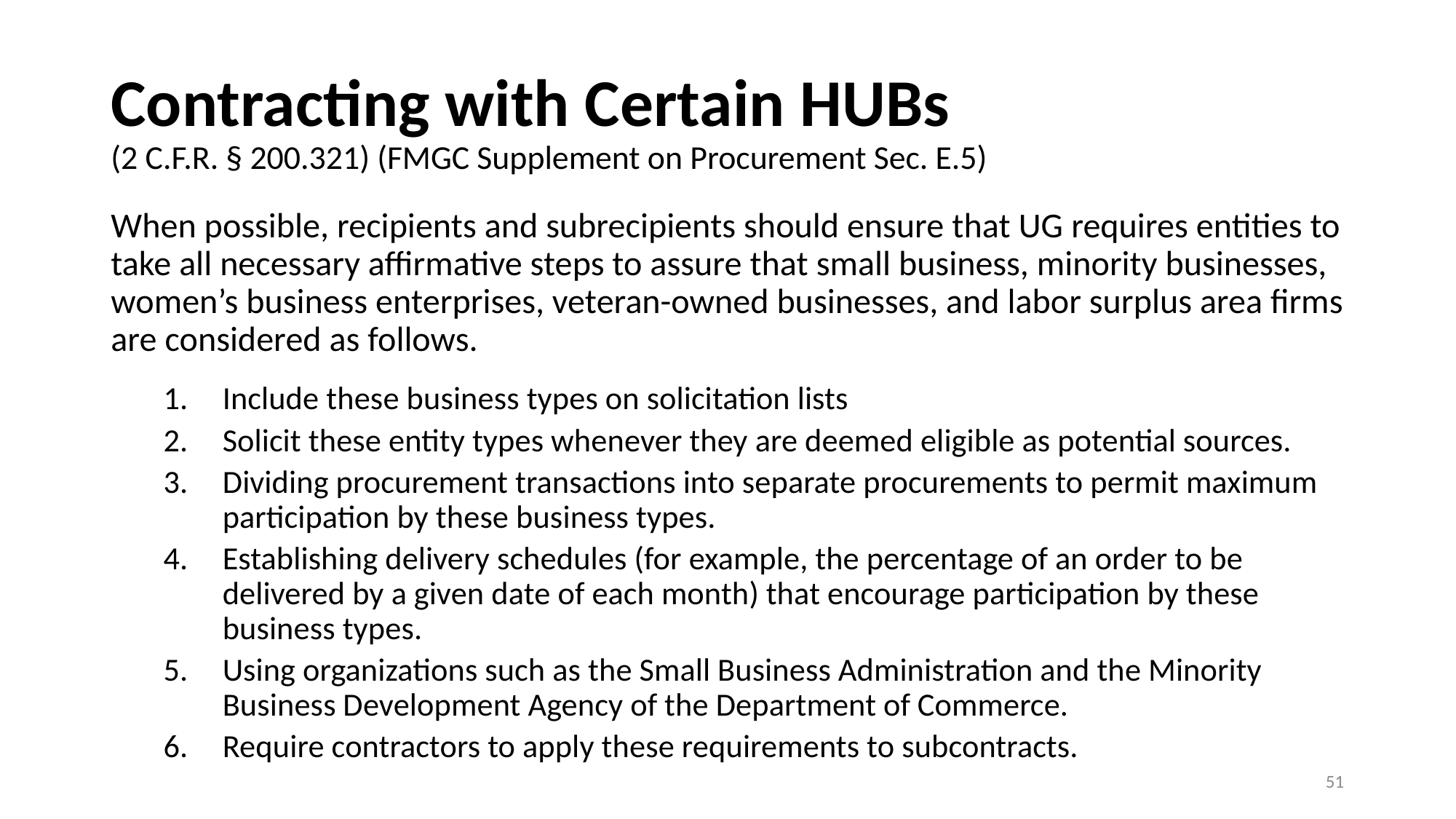

# Contracting with Certain HUBs (2 C.F.R. § 200.321) (FMGC Supplement on Procurement Sec. E.5)
When possible, recipients and subrecipients should ensure that UG requires entities to take all necessary affirmative steps to assure that small business, minority businesses, women’s business enterprises, veteran-owned businesses, and labor surplus area firms are considered as follows.
Include these business types on solicitation lists
Solicit these entity types whenever they are deemed eligible as potential sources.
Dividing procurement transactions into separate procurements to permit maximum participation by these business types.
Establishing delivery schedules (for example, the percentage of an order to be delivered by a given date of each month) that encourage participation by these business types.
Using organizations such as the Small Business Administration and the Minority Business Development Agency of the Department of Commerce.
Require contractors to apply these requirements to subcontracts.

51